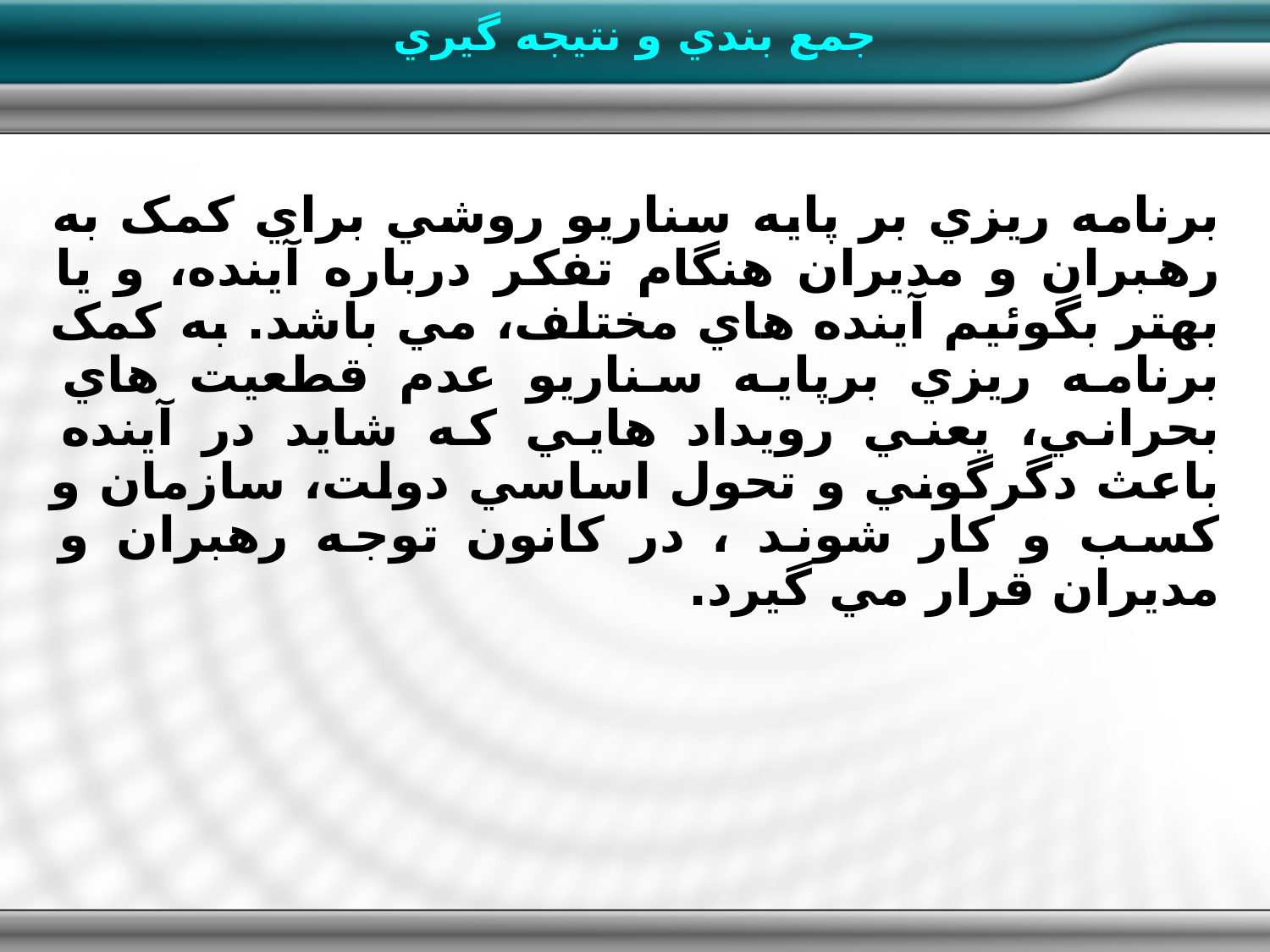

جمع بندي و نتيجه گيري
برنامه ريزي بر پايه سناريو روشي براي کمک به رهبران و مديران هنگام تفکر درباره آينده، و يا بهتر بگوئيم آينده هاي مختلف، مي باشد. به کمک برنامه ريزي برپايه سناريو عدم قطعيت هاي بحراني، يعني رويداد هايي که شايد در آينده باعث دگرگوني و تحول اساسي دولت، سازمان و کسب و کار شوند ، در کانون توجه رهبران و مديران قرار مي گيرد.